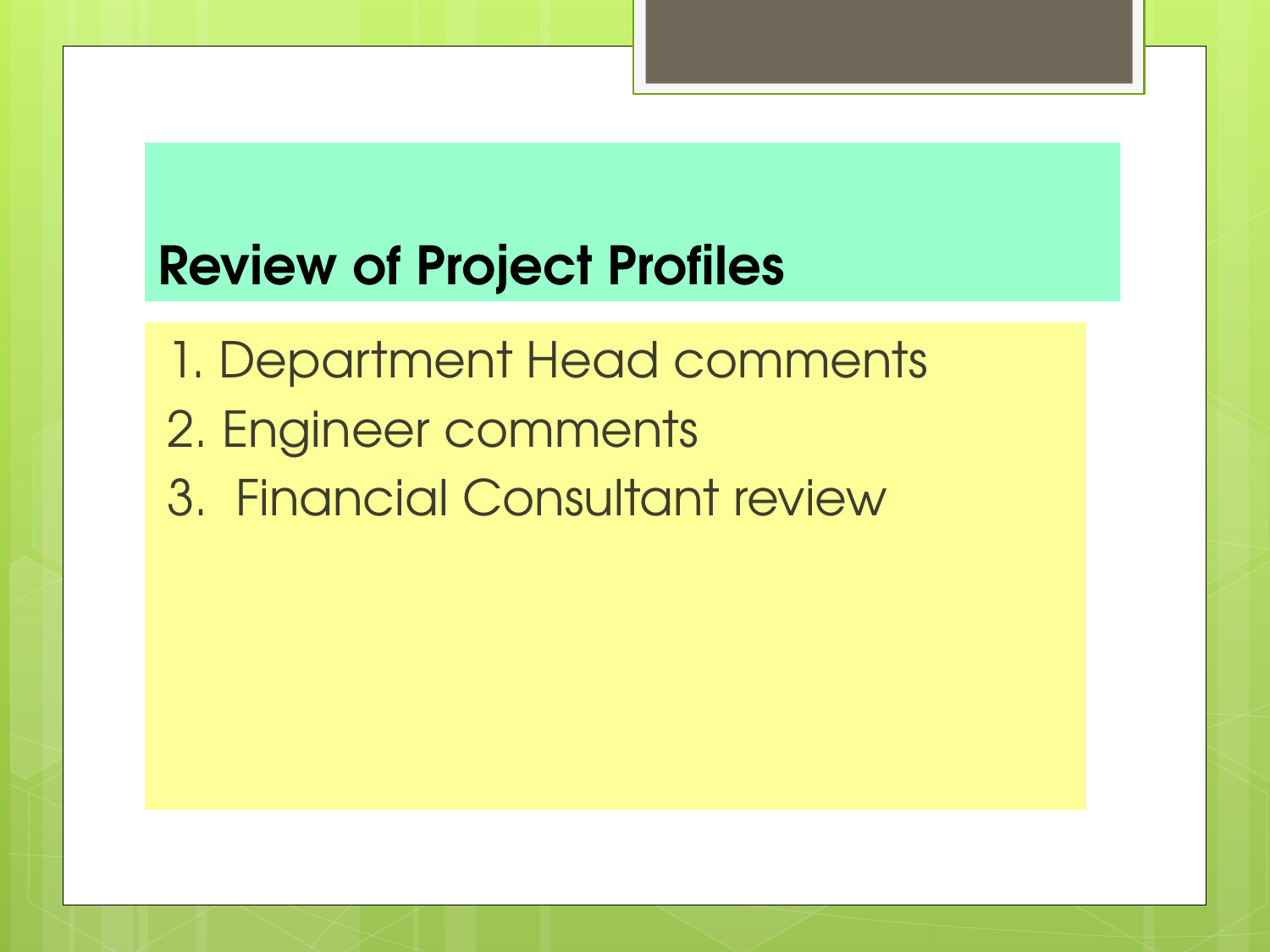

# Review of Project Profiles
1. Department Head comments
2. Engineer comments
3.  Financial Consultant review